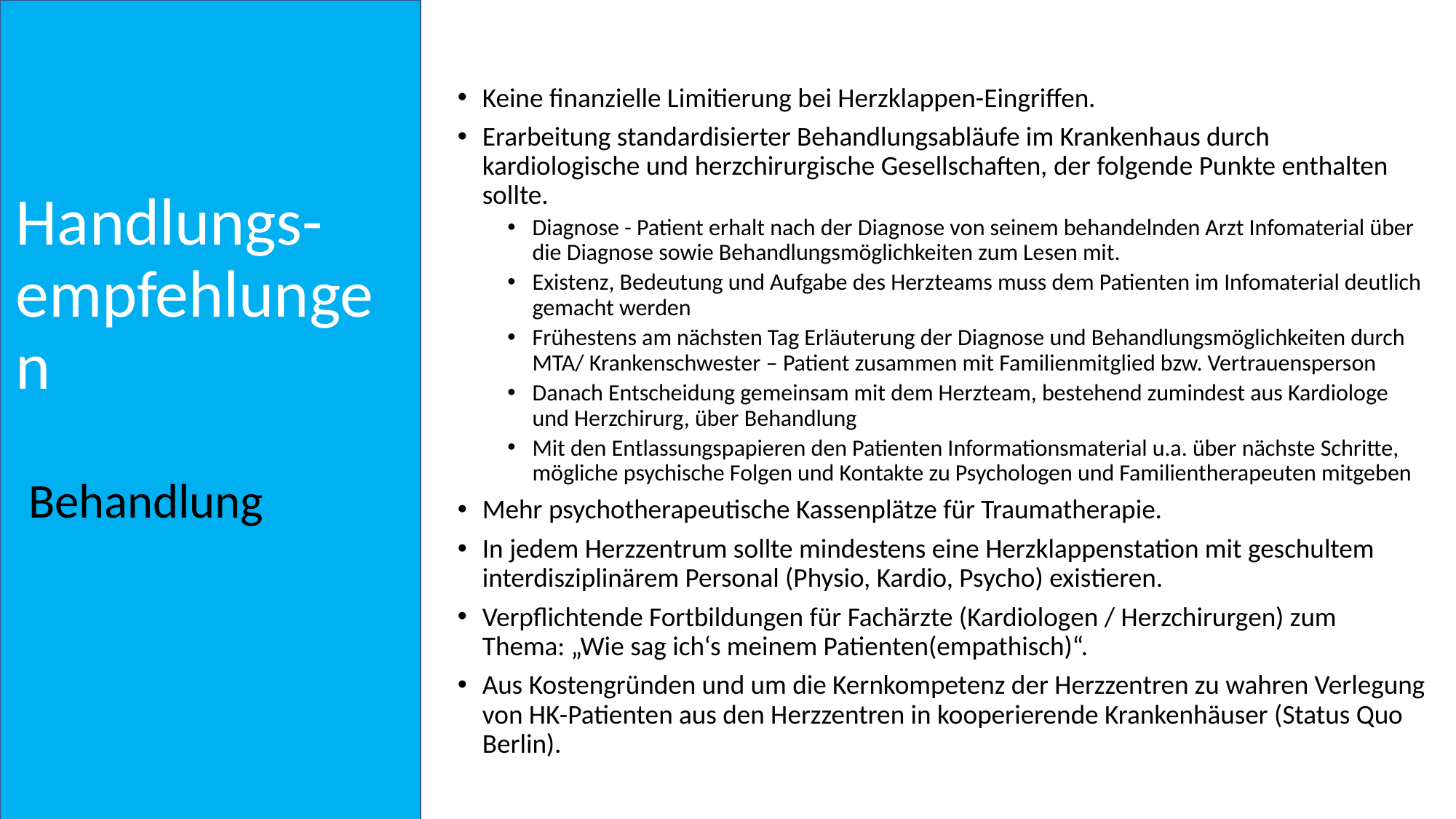

Keine finanzielle Limitierung bei Herzklappen-Eingriffen.
Erarbeitung standardisierter Behandlungsabläufe im Krankenhaus durch kardiologische und herzchirurgische Gesellschaften, der folgende Punkte enthalten sollte.
Diagnose - Patient erhalt nach der Diagnose von seinem behandelnden Arzt Infomaterial über die Diagnose sowie Behandlungsmöglichkeiten zum Lesen mit.
Existenz, Bedeutung und Aufgabe des Herzteams muss dem Patienten im Infomaterial deutlich gemacht werden
Frühestens am nächsten Tag Erläuterung der Diagnose und Behandlungsmöglichkeiten durch MTA/ Krankenschwester – Patient zusammen mit Familienmitglied bzw. Vertrauensperson
Danach Entscheidung gemeinsam mit dem Herzteam, bestehend zumindest aus Kardiologe und Herzchirurg, über Behandlung
Mit den Entlassungspapieren den Patienten Informationsmaterial u.a. über nächste Schritte, mögliche psychische Folgen und Kontakte zu Psychologen und Familientherapeuten mitgeben
Mehr psychotherapeutische Kassenplätze für Traumatherapie.
In jedem Herzzentrum sollte mindestens eine Herzklappenstation mit geschultem interdisziplinärem Personal (Physio, Kardio, Psycho) existieren.
Verpflichtende Fortbildungen für Fachärzte (Kardiologen / Herzchirurgen) zum Thema: „Wie sag ich‘s meinem Patienten(empathisch)“.
Aus Kostengründen und um die Kernkompetenz der Herzzentren zu wahren Verlegung von HK-Patienten aus den Herzzentren in kooperierende Krankenhäuser (Status Quo Berlin).

# Handlungs-empfehlungen
Behandlung